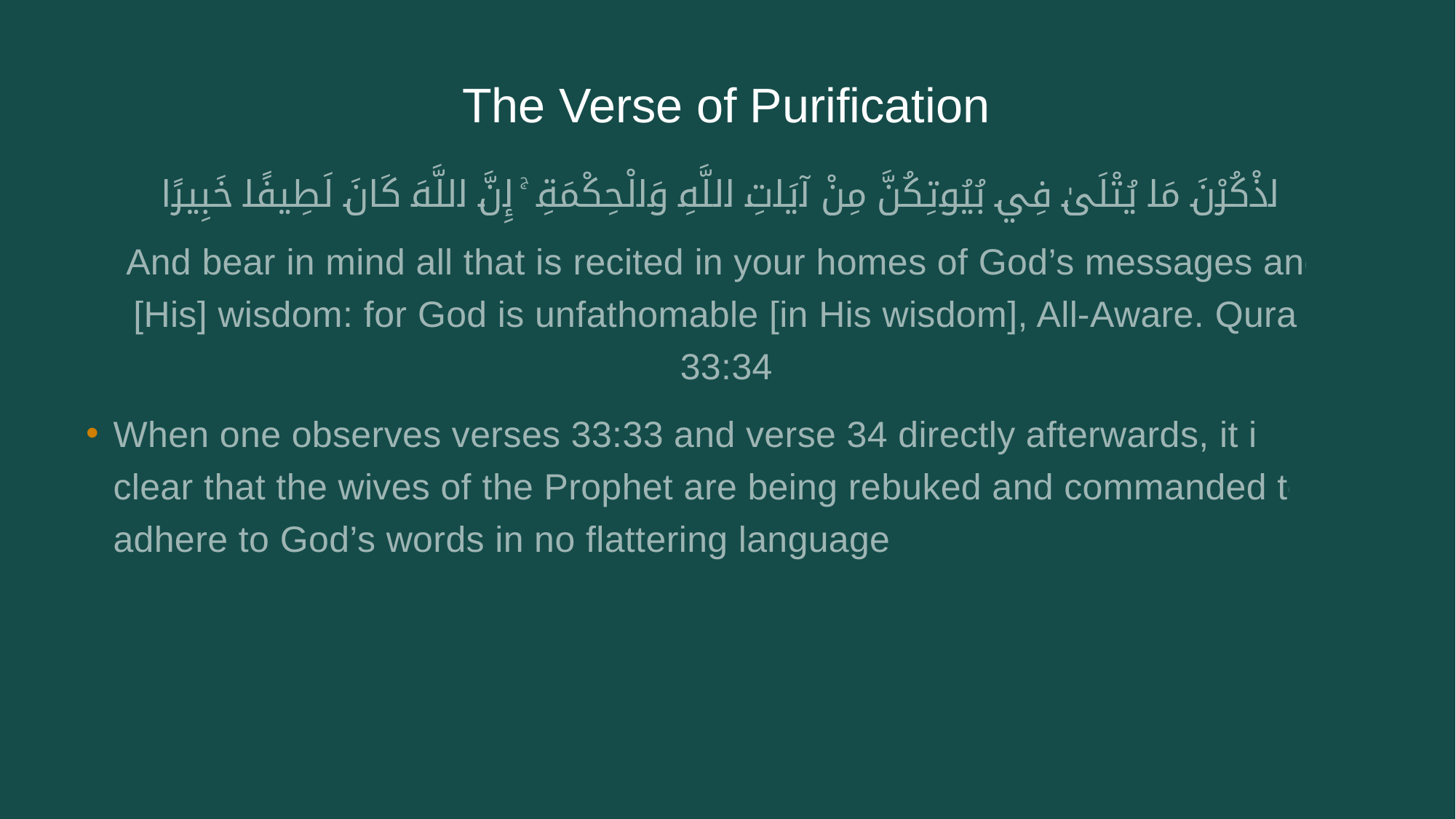

# The Verse of Purification
 وَاذْكُرْنَ مَا يُتْلَىٰ فِي بُيُوتِكُنَّ مِنْ آيَاتِ اللَّهِ وَالْحِكْمَةِ ۚ إِنَّ اللَّهَ كَانَ لَطِيفًا خَبِيرًا
And bear in mind all that is recited in your homes of God’s messages and [His] wisdom: for God is unfathomable [in His wisdom], All-Aware. Quran 33:34
When one observes verses 33:33 and verse 34 directly afterwards, it is clear that the wives of the Prophet are being rebuked and commanded to adhere to God’s words in no flattering language.